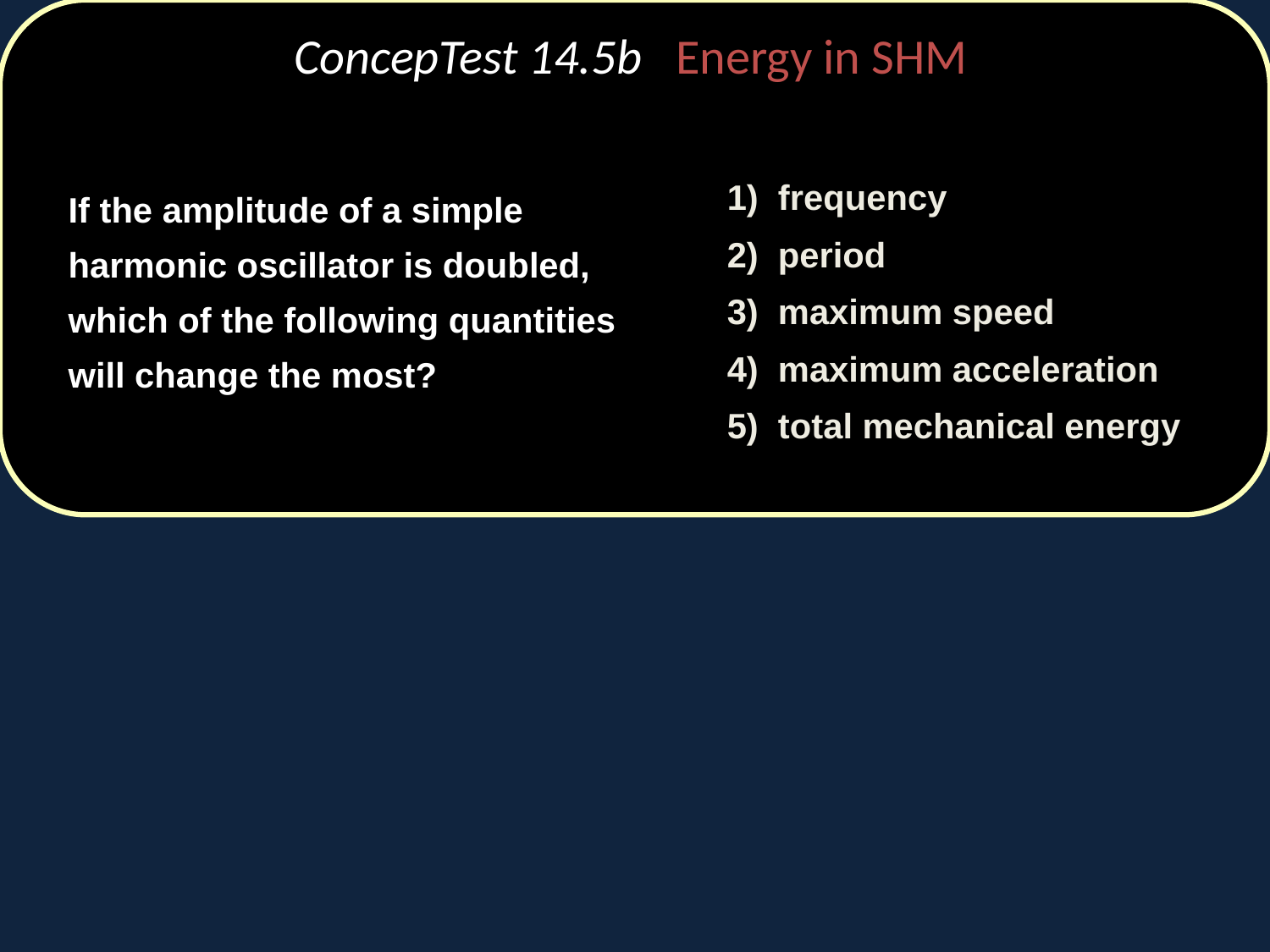

# ConcepTest 14.5b   Energy in SHM
	1)  frequency
	2)  period
	3)  maximum speed
	4)  maximum acceleration
	5)  total mechanical energy
	If the amplitude of a simple harmonic oscillator is doubled, which of the following quantities will change the most?